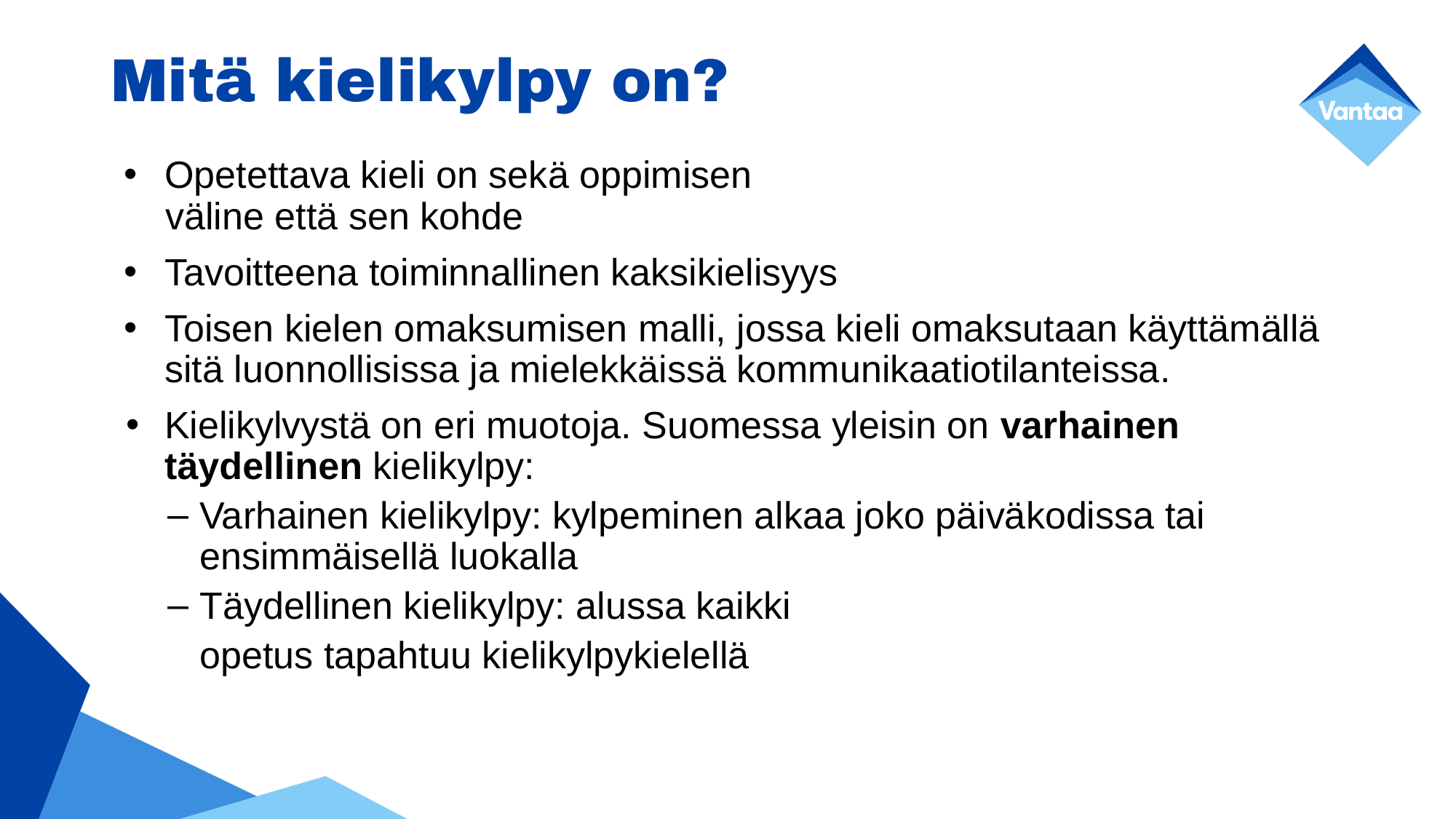

# Mitä kielikylpy on?
Opetettava kieli on sekä oppimisen
väline että sen kohde
Tavoitteena toiminnallinen kaksikielisyys
Toisen kielen omaksumisen malli, jossa kieli omaksutaan käyttämällä sitä luonnollisissa ja mielekkäissä kommunikaatiotilanteissa.
Kielikylvystä on eri muotoja. Suomessa yleisin on varhainen täydellinen kielikylpy:
Varhainen kielikylpy: kylpeminen alkaa joko päiväkodissa tai ensimmäisellä luokalla
Täydellinen kielikylpy: alussa kaikki
opetus tapahtuu kielikylpykielellä